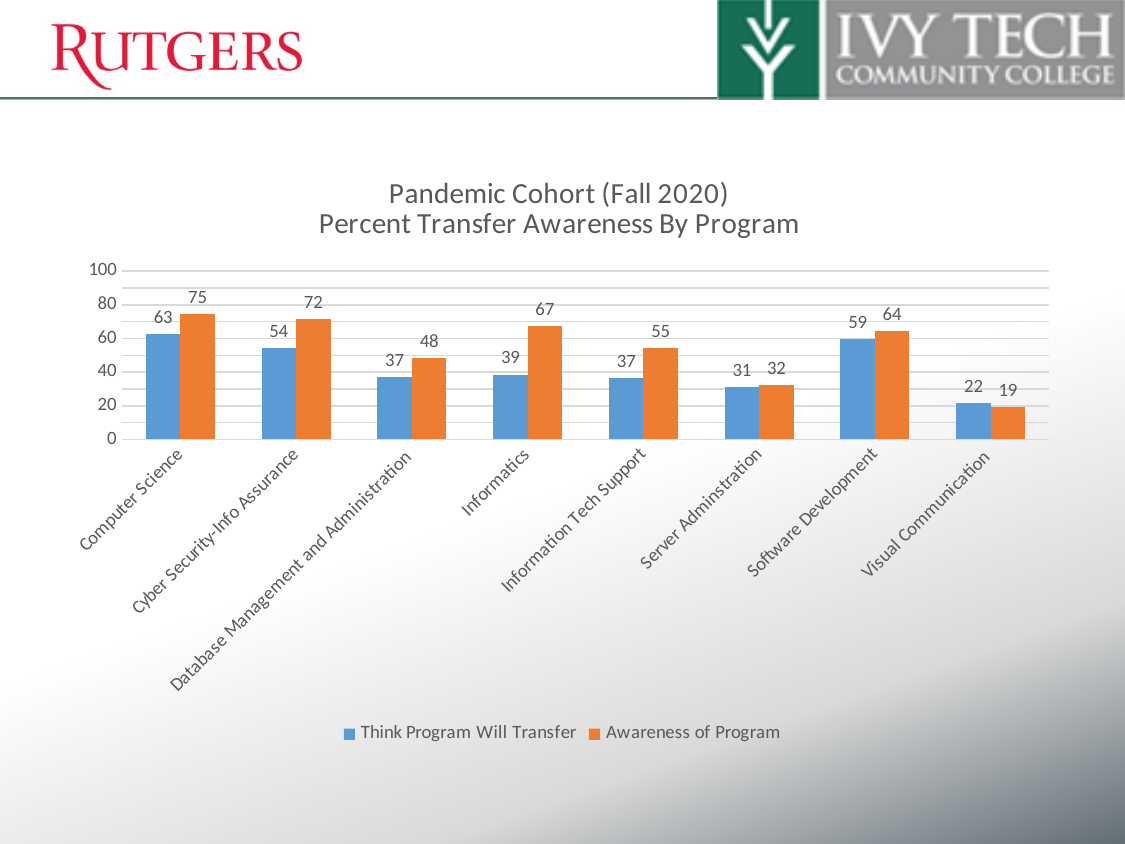

### Chart: Pandemic Cohort (Fall 2020)
Percent Transfer Awareness By Program

| Category |  |  |
|---|---|---|
| Computer Science | 62.75 | 74.55 |
| Cyber Security-Info Assurance | 54.25 | 71.52 |
| Database Management and Administration  | 37.25 | 48.48 |
| Informatics | 38.56 | 67.27 |
| Information Tech Support | 36.6 | 54.55 |
| Server Adminstration | 31.37 | 32.12 |
| Software Development | 59.48 | 64.24 |
| Visual Communication  | 21.57 | 19.39 |